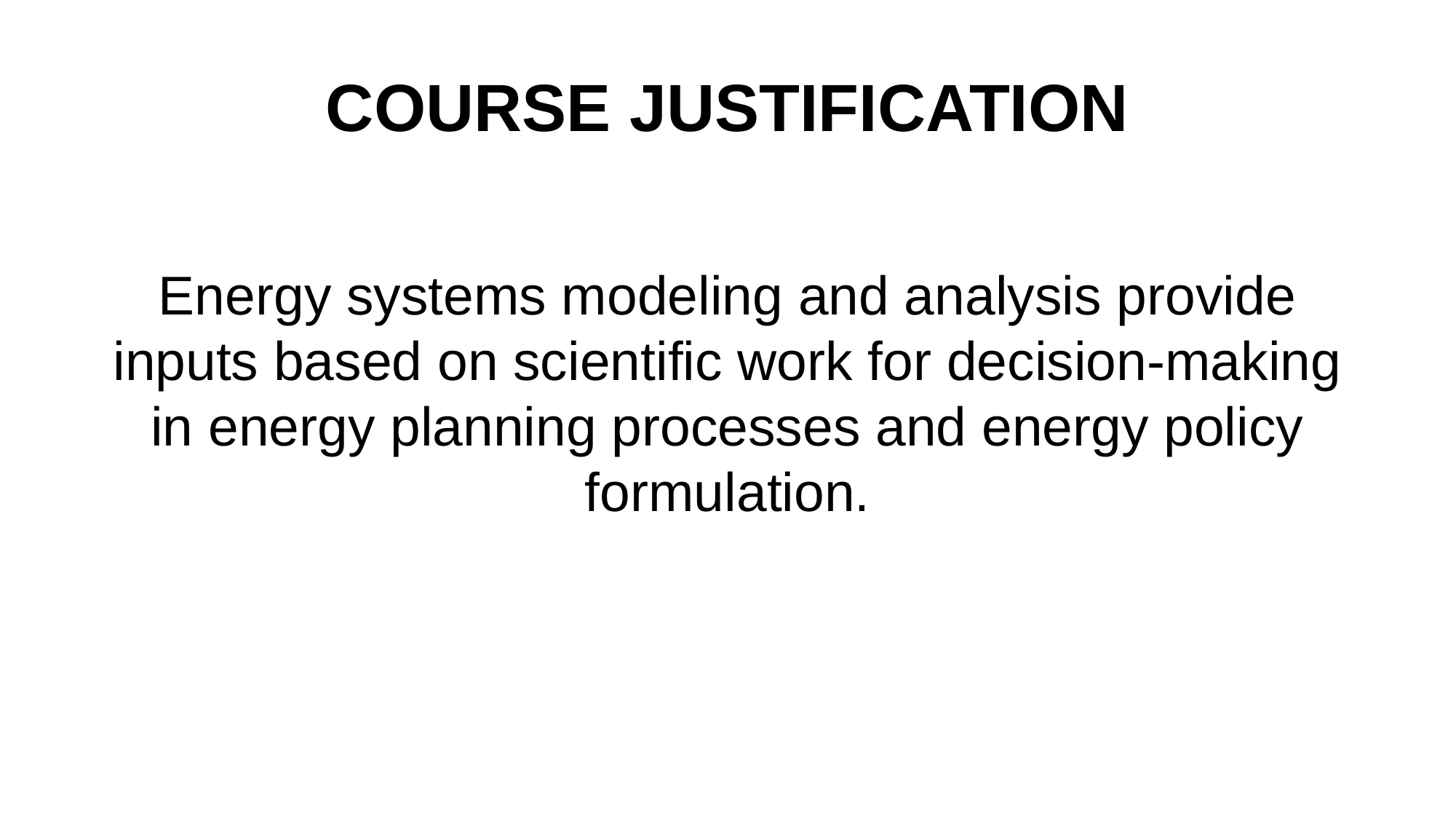

COURSE JUSTIFICATION
Energy systems modeling and analysis provide inputs based on scientific work for decision-making in energy planning processes and energy policy formulation.